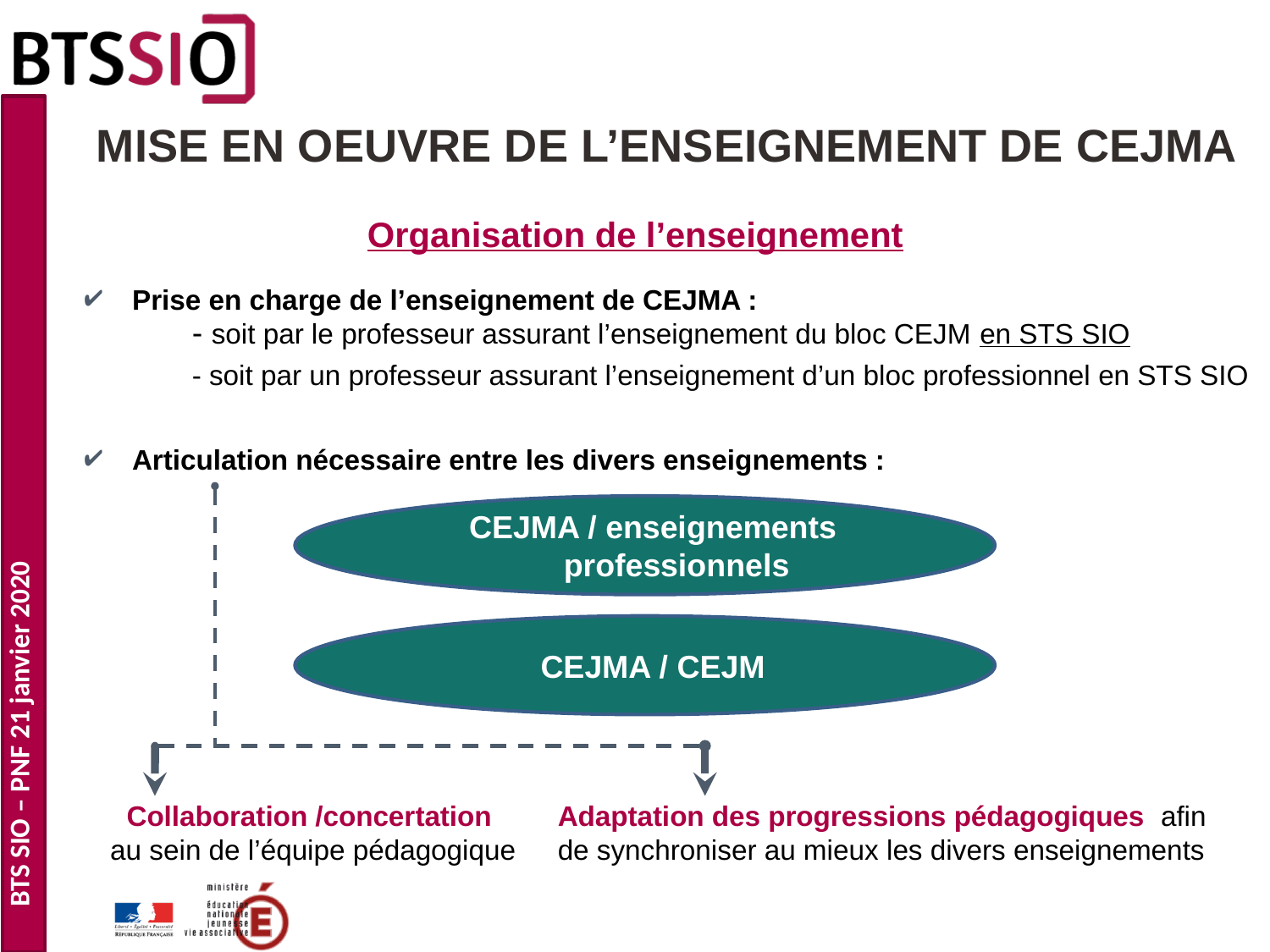

# MISE EN OEUVRE DE L’ENSEIGNEMENT DE CEJMA
Organisation de l’enseignement
Prise en charge de l’enseignement de CEJMA :
- soit par le professeur assurant l’enseignement du bloc CEJM en STS SIO
- soit par un professeur assurant l’enseignement d’un bloc professionnel en STS SIO
Articulation nécessaire entre les divers enseignements :

CEJMA / enseignements professionnels
CEJMA / CEJM
Collaboration /concertation
au sein de l’équipe pédagogique
Adaptation des progressions pédagogiques  afin de synchroniser au mieux les divers enseignements